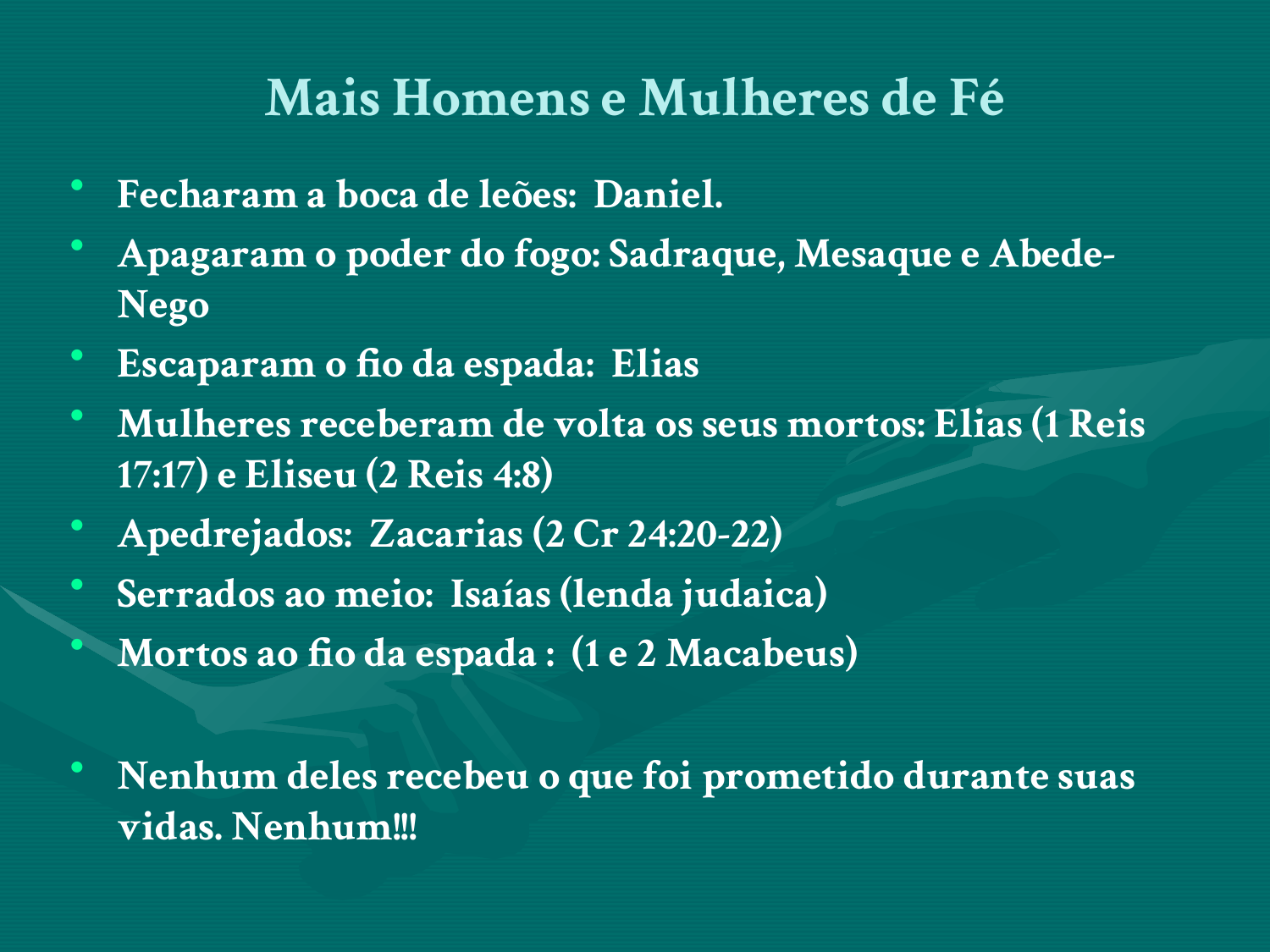

Mais Homens e Mulheres de Fé
Fecharam a boca de leões:  Daniel.
Apagaram o poder do fogo: Sadraque, Mesaque e Abede-Nego
Escaparam o fio da espada:  Elias
Mulheres receberam de volta os seus mortos: Elias (1 Reis 17:17) e Eliseu (2 Reis 4:8)
Apedrejados:  Zacarias (2 Cr 24:20-22)
Serrados ao meio:  Isaías (lenda judaica)
Mortos ao fio da espada :  (1 e 2 Macabeus)

Nenhum deles recebeu o que foi prometido durante suas vidas. Nenhum!!!